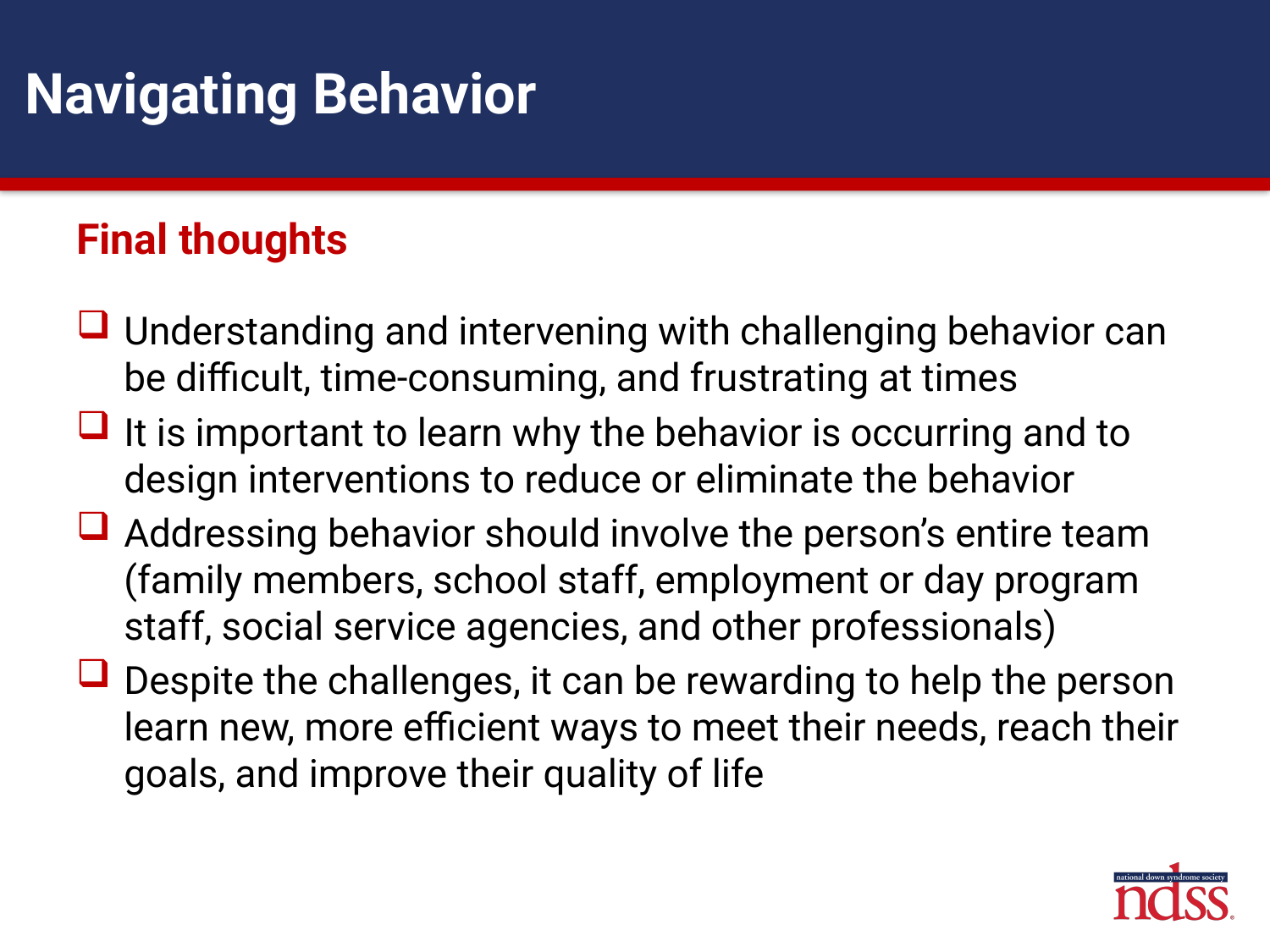

# Navigating Behavior
Final thoughts
Understanding and intervening with challenging behavior can be difficult, time-consuming, and frustrating at times
It is important to learn why the behavior is occurring and to design interventions to reduce or eliminate the behavior
Addressing behavior should involve the person’s entire team (family members, school staff, employment or day program staff, social service agencies, and other professionals)
Despite the challenges, it can be rewarding to help the person  learn new, more efficient ways to meet their needs, reach their goals, and improve their quality of life